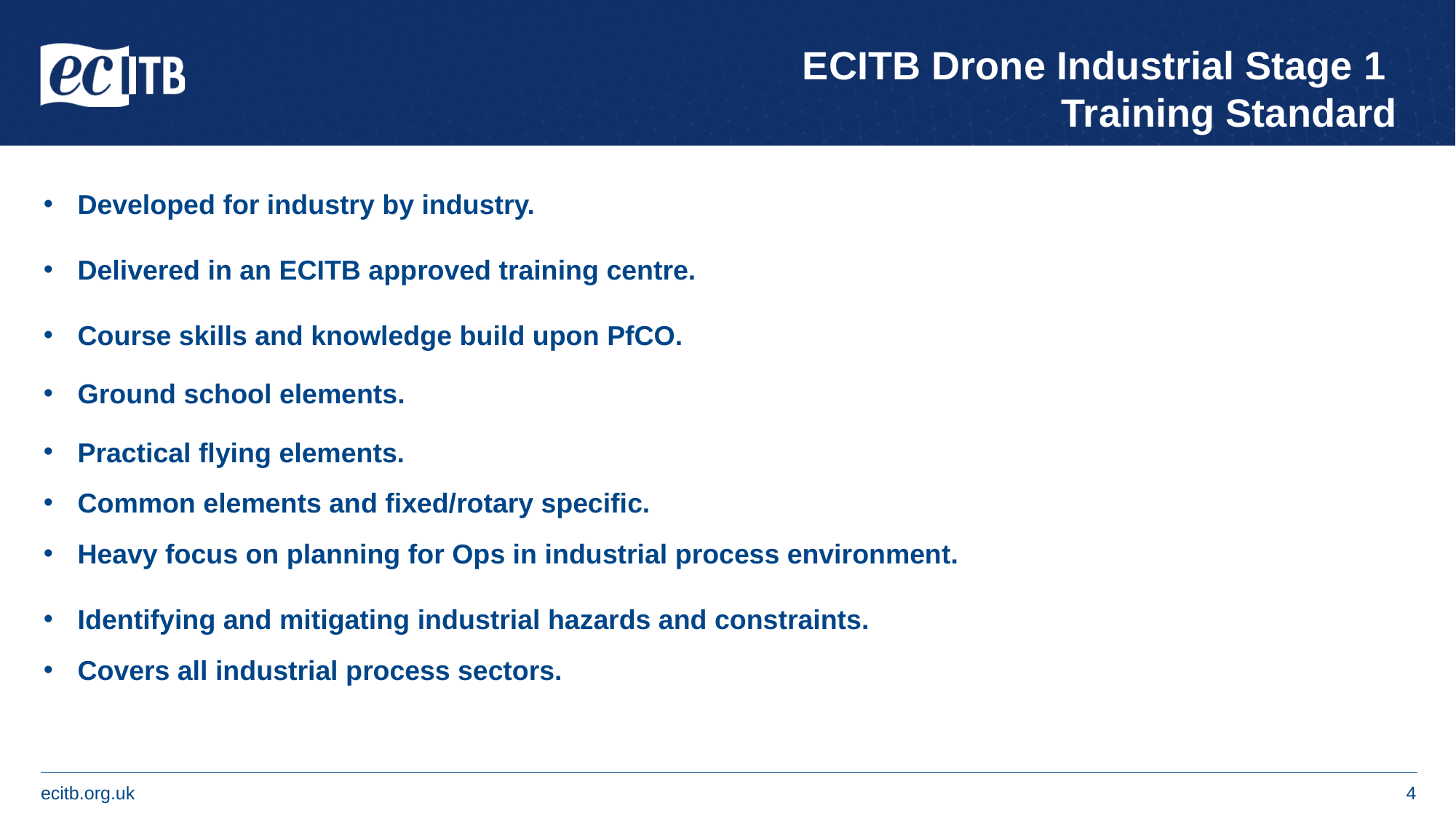

ECITB Drone Industrial Stage 1
Training Standard
Developed for industry by industry.

Delivered in an ECITB approved training centre.

Course skills and knowledge build upon PfCO.

Ground school elements.

Practical flying elements.

Common elements and fixed/rotary specific.

Heavy focus on planning for Ops in industrial process environment.

Identifying and mitigating industrial hazards and constraints.

Covers all industrial process sectors.